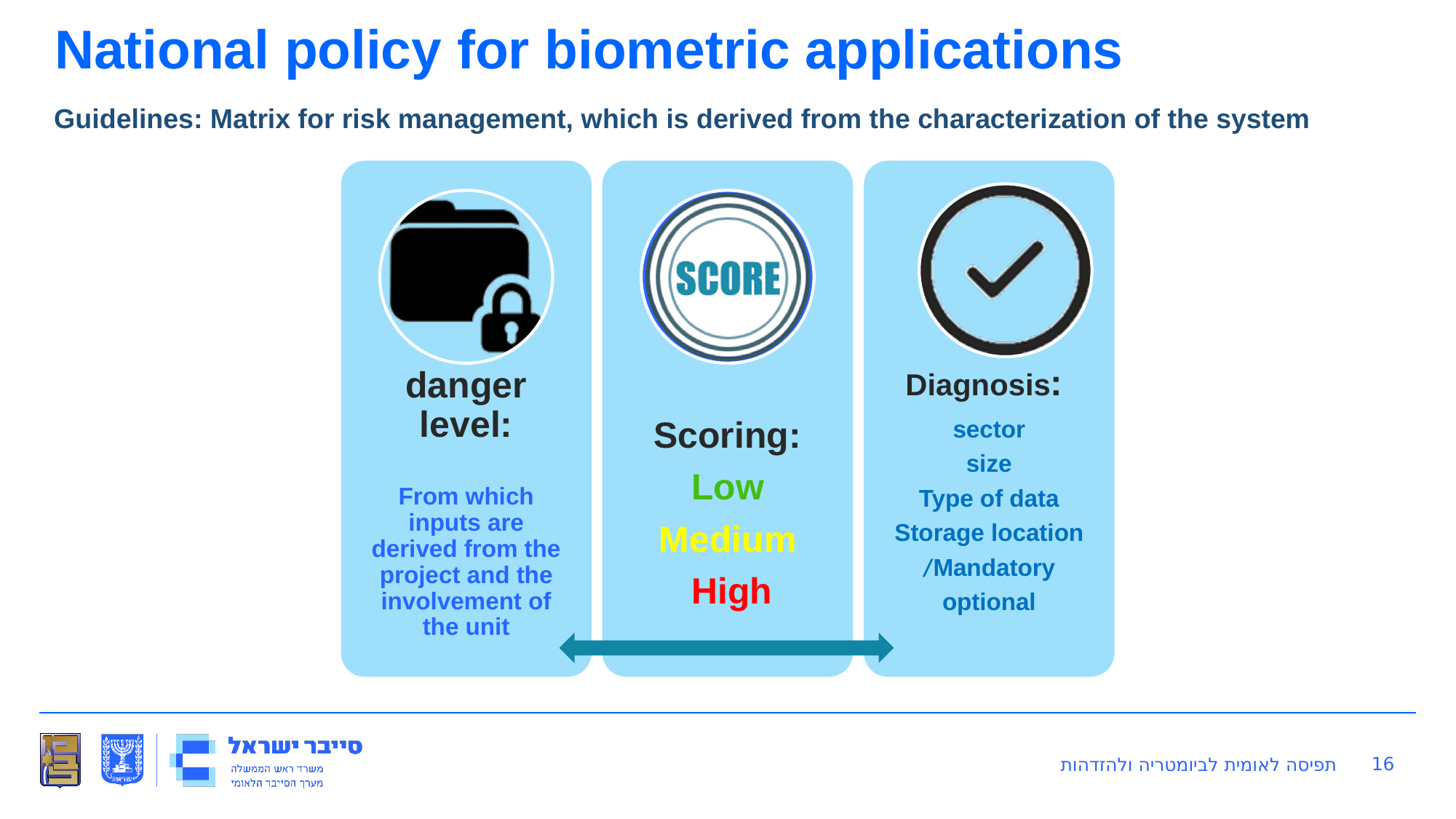

National policy for biometric applications
Guidelines: Matrix for risk management, which is derived from the characterization of the system

danger level:
From which inputs are derived from the project and the involvement of the unit

Scoring:
Low
Medium
High

Diagnosis:
sector
size
Type of data
Storage location
Mandatory/
optional

16
תפיסה לאומית לביומטריה ולהזדהות